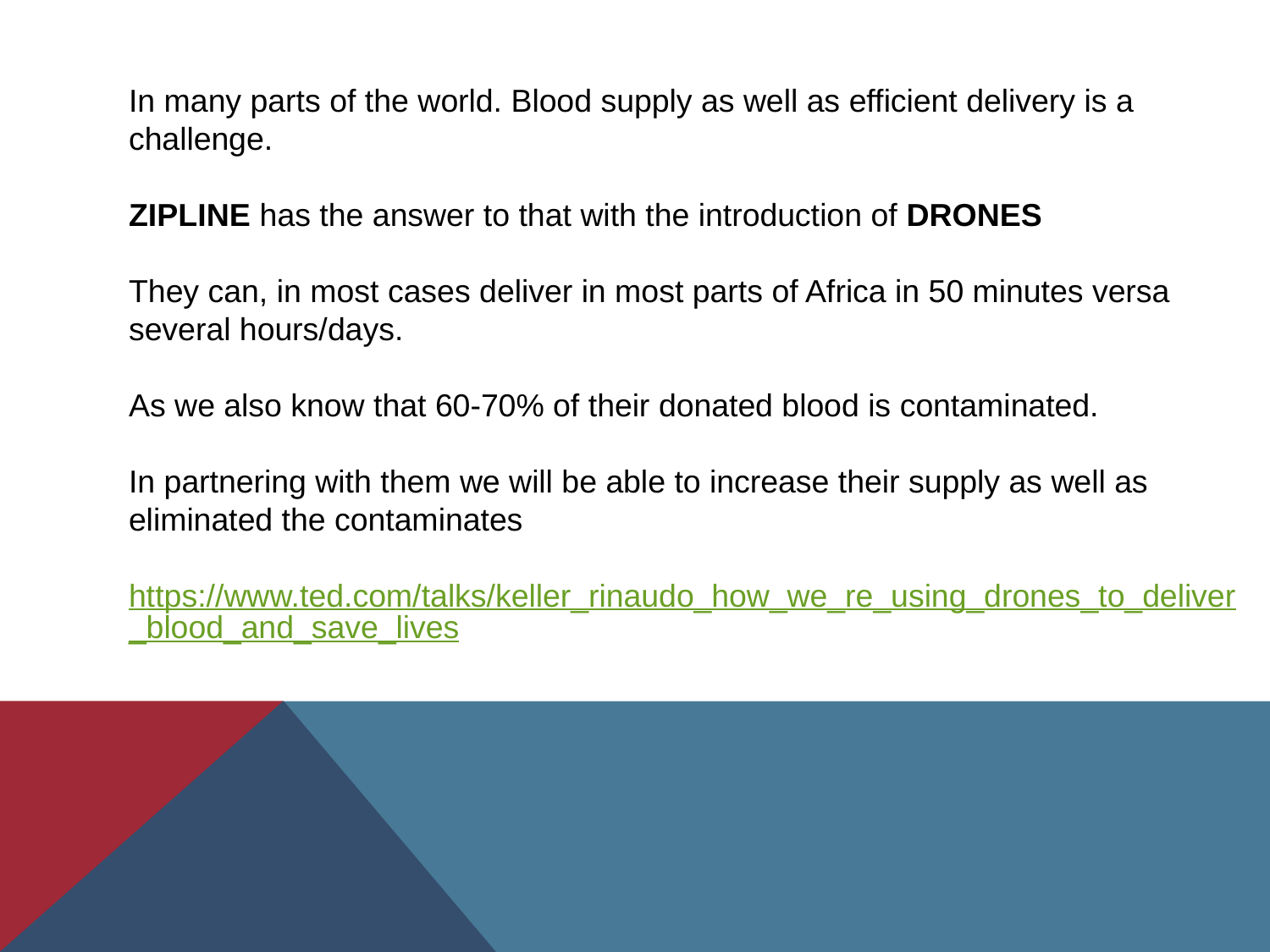

In many parts of the world. Blood supply as well as efficient delivery is a challenge.

ZIPLINE has the answer to that with the introduction of DRONES

They can, in most cases deliver in most parts of Africa in 50 minutes versa several hours/days.

As we also know that 60-70% of their donated blood is contaminated.

In partnering with them we will be able to increase their supply as well as eliminated the contaminates

https://www.ted.com/talks/keller_rinaudo_how_we_re_using_drones_to_deliver_blood_and_save_lives